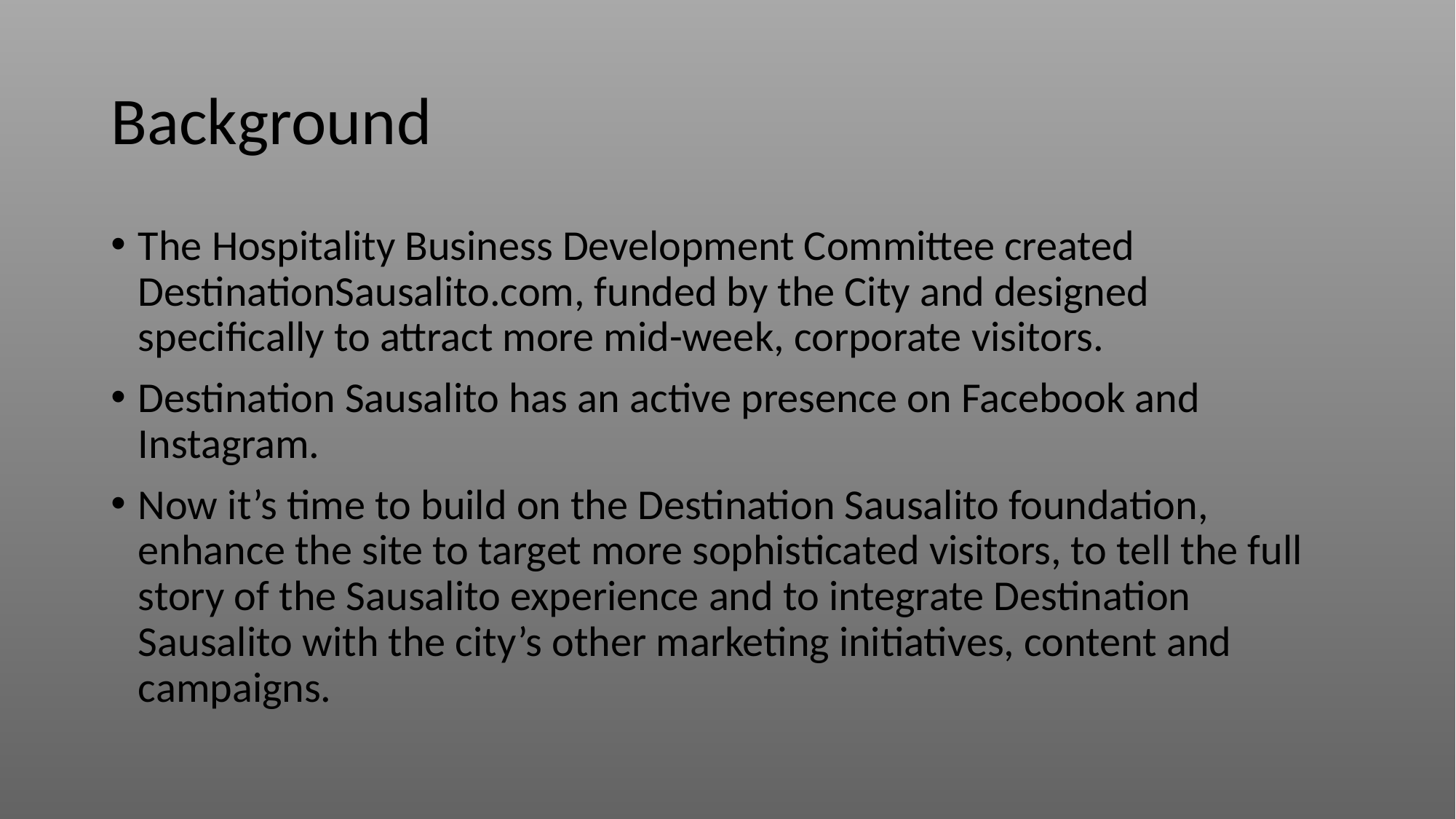

# Background
The Hospitality Business Development Committee created DestinationSausalito.com, funded by the City and designed specifically to attract more mid-week, corporate visitors.
Destination Sausalito has an active presence on Facebook and Instagram.
Now it’s time to build on the Destination Sausalito foundation, enhance the site to target more sophisticated visitors, to tell the full story of the Sausalito experience and to integrate Destination Sausalito with the city’s other marketing initiatives, content and campaigns.